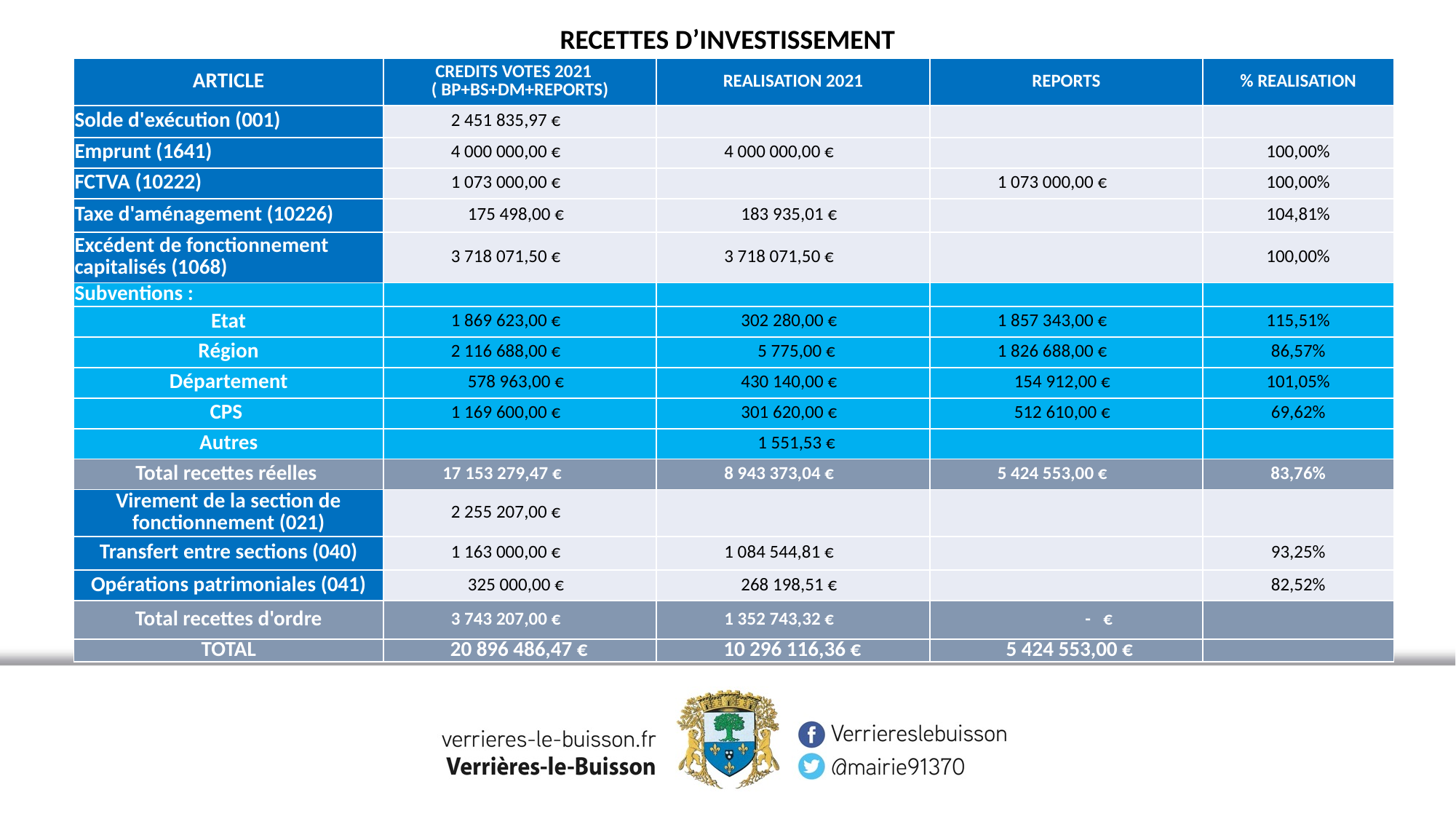

RECETTES D’INVESTISSEMENT
| ARTICLE | CREDITS VOTES 2021 ( BP+BS+DM+REPORTS) | REALISATION 2021 | REPORTS | % REALISATION |
| --- | --- | --- | --- | --- |
| Solde d'exécution (001) | 2 451 835,97 € |  |  |  |
| Emprunt (1641) | 4 000 000,00 € | 4 000 000,00 € |  | 100,00% |
| FCTVA (10222) | 1 073 000,00 € |  | 1 073 000,00 € | 100,00% |
| Taxe d'aménagement (10226) | 175 498,00 € | 183 935,01 € |  | 104,81% |
| Excédent de fonctionnement capitalisés (1068) | 3 718 071,50 € | 3 718 071,50 € |  | 100,00% |
| Subventions : |  |  |  |  |
| Etat | 1 869 623,00 € | 302 280,00 € | 1 857 343,00 € | 115,51% |
| Région | 2 116 688,00 € | 5 775,00 € | 1 826 688,00 € | 86,57% |
| Département | 578 963,00 € | 430 140,00 € | 154 912,00 € | 101,05% |
| CPS | 1 169 600,00 € | 301 620,00 € | 512 610,00 € | 69,62% |
| Autres |  | 1 551,53 € |  |  |
| Total recettes réelles | 17 153 279,47 € | 8 943 373,04 € | 5 424 553,00 € | 83,76% |
| Virement de la section de fonctionnement (021) | 2 255 207,00 € |  |  |  |
| Transfert entre sections (040) | 1 163 000,00 € | 1 084 544,81 € |  | 93,25% |
| Opérations patrimoniales (041) | 325 000,00 € | 268 198,51 € |  | 82,52% |
| Total recettes d'ordre | 3 743 207,00 € | 1 352 743,32 € | - € |  |
| TOTAL | 20 896 486,47 € | 10 296 116,36 € | 5 424 553,00 € |  |